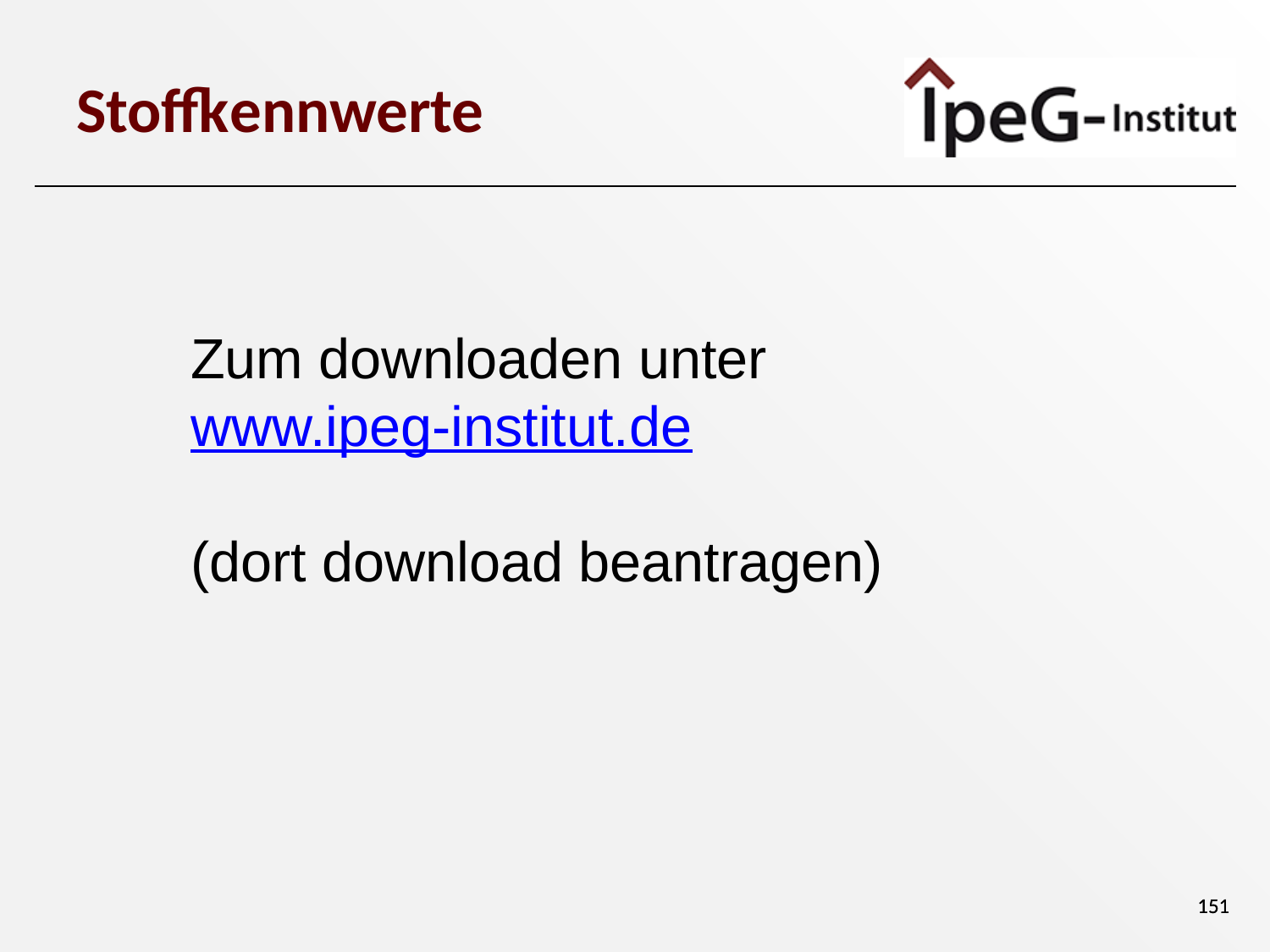

# Stoffkennwerte
Zum downloaden unter
www.ipeg-institut.de

(dort download beantragen)